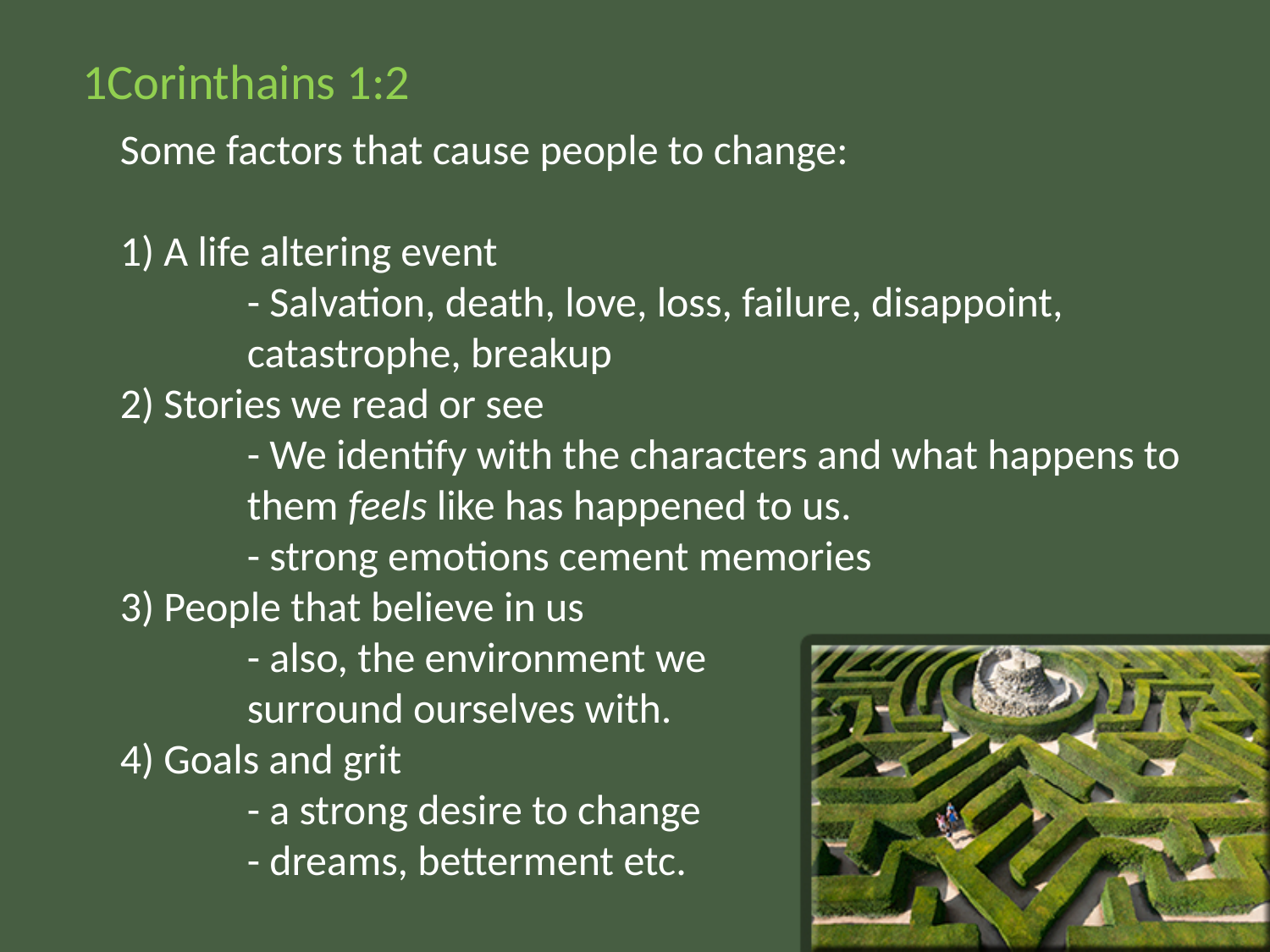

1Corinthains 1:2
Some factors that cause people to change:

1) A life altering event
	- Salvation, death, love, loss, failure, disappoint,
	catastrophe, breakup
2) Stories we read or see
	- We identify with the characters and what happens to
	them feels like has happened to us.
	- strong emotions cement memories
3) People that believe in us
	- also, the environment we
	surround ourselves with.
4) Goals and grit
	- a strong desire to change
	- dreams, betterment etc.